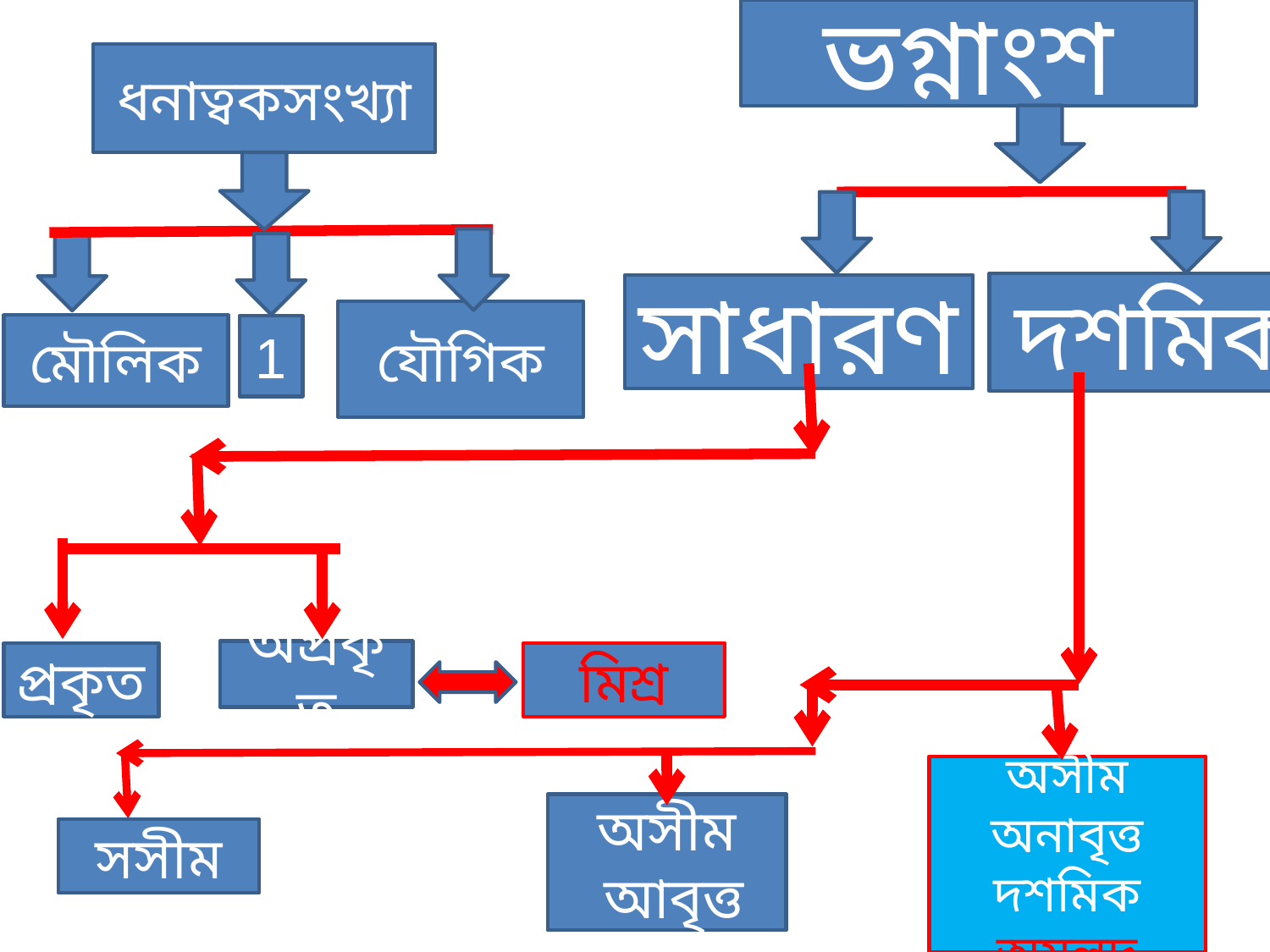

ভগ্নাংশ
ধনাত্বকসংখ্যা

দশমিক
সাধারণ
যৌগিক
মৌলিক
1
অপ্রকৃত
প্রকৃত
মিশ্র

অসীম অনাবৃত্ত
দশমিক
অমূলদ

অসীম
 আবৃত্ত
সসীম